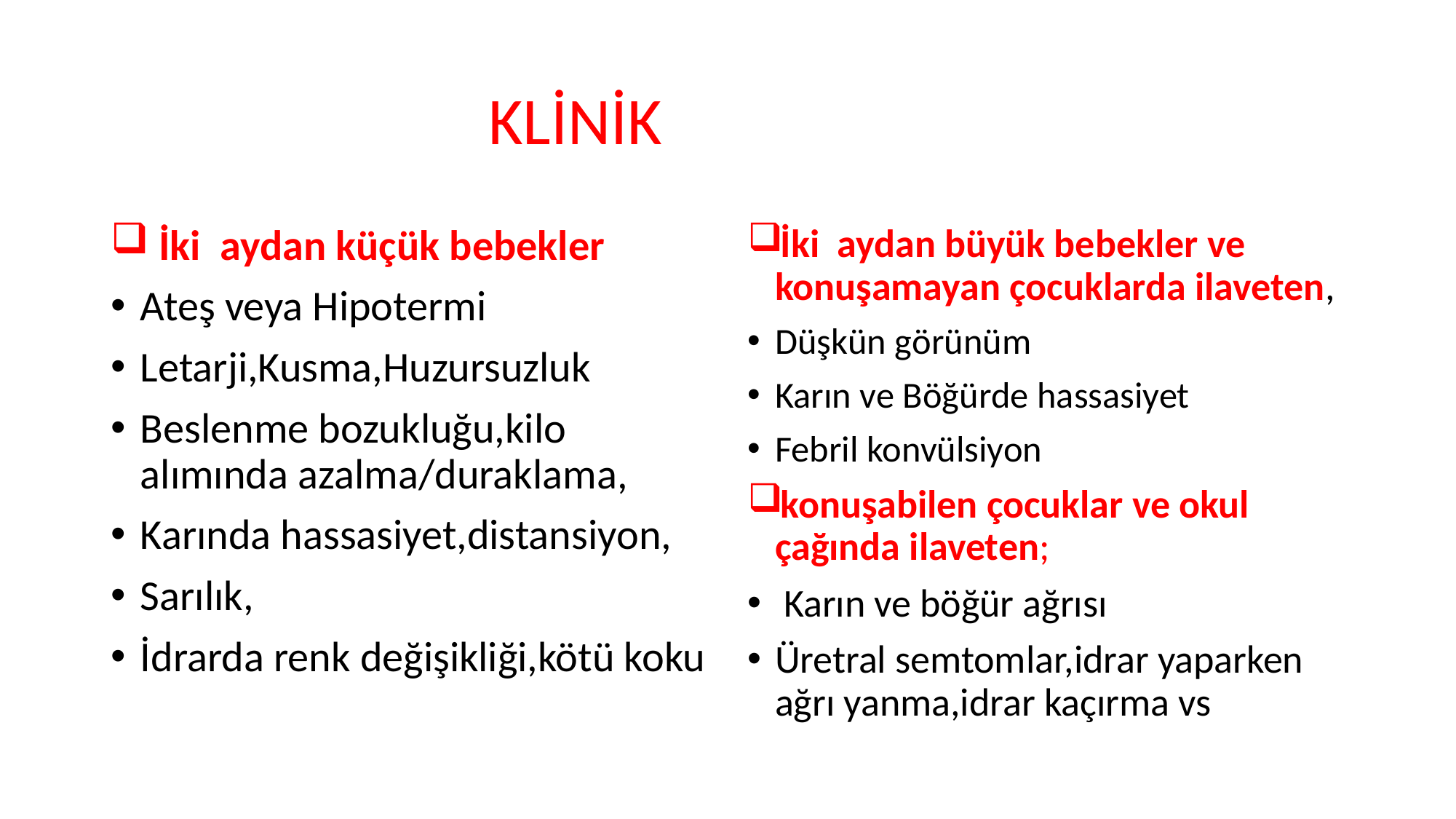

# KLİNİK
 İki  aydan küçük bebekler
Ateş veya Hipotermi
Letarji,Kusma,Huzursuzluk
Beslenme bozukluğu,kilo alımında azalma/duraklama,
Karında hassasiyet,distansiyon,
Sarılık,
İdrarda renk değişikliği,kötü koku
İki  aydan büyük bebekler ve konuşamayan çocuklarda ilaveten,
Düşkün görünüm
Karın ve Böğürde hassasiyet
Febril konvülsiyon
konuşabilen çocuklar ve okul çağında ilaveten;
 Karın ve böğür ağrısı
Üretral semtomlar,idrar yaparken ağrı yanma,idrar kaçırma vs